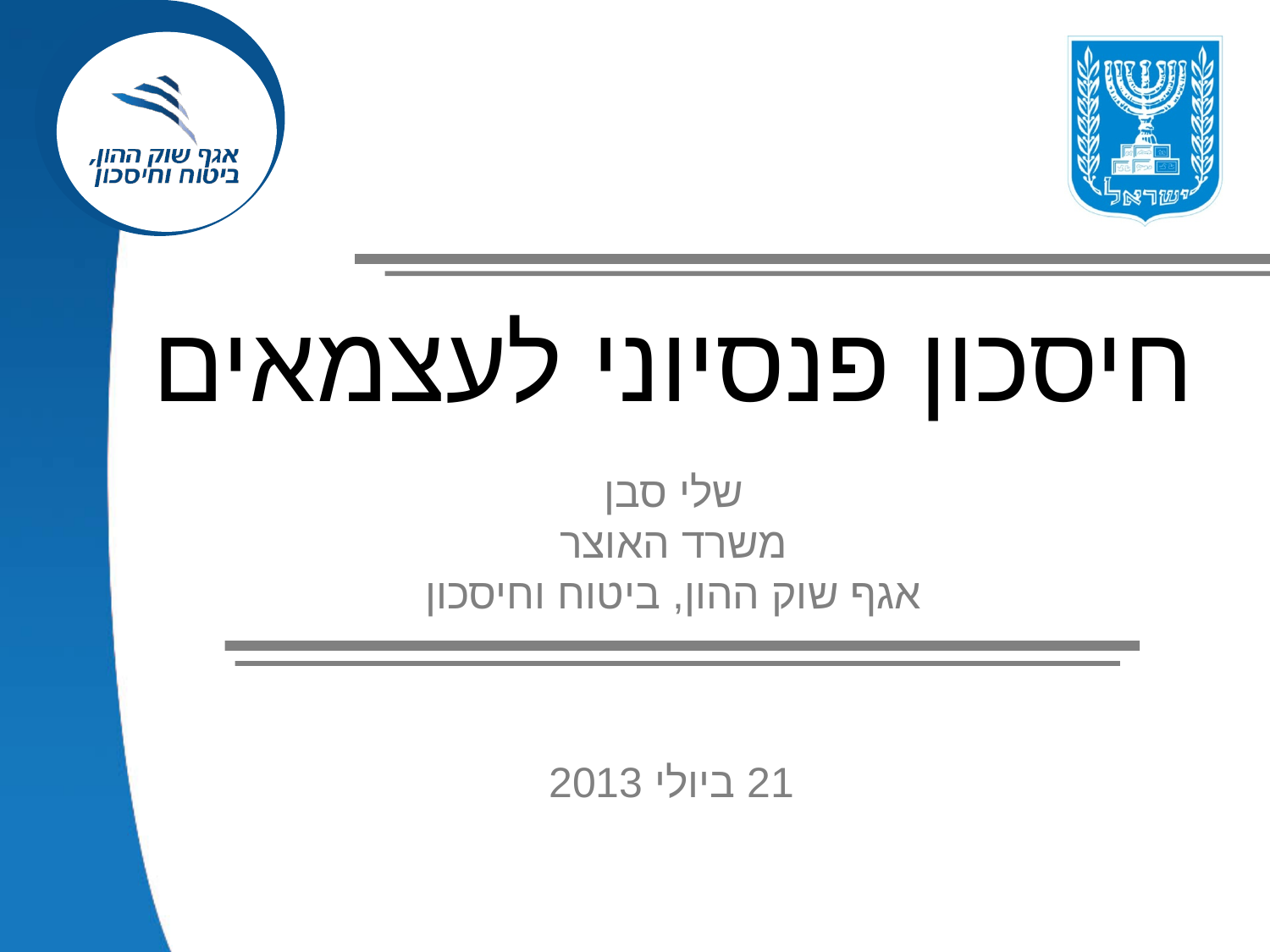

חיסכון פנסיוני לעצמאים
שלי סבן
משרד האוצר
אגף שוק ההון, ביטוח וחיסכון
21 ביולי 2013